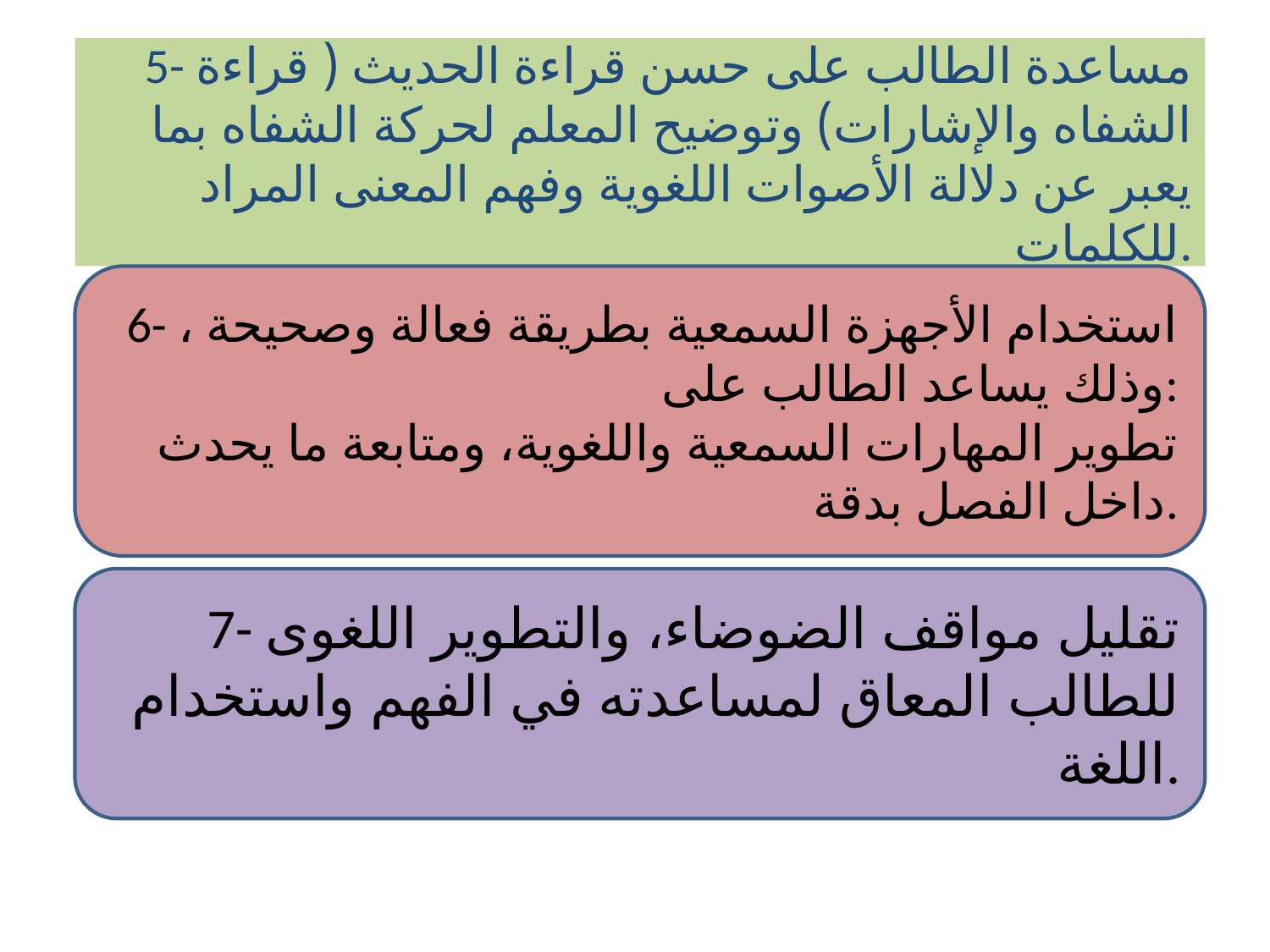

# 5- مساعدة الطالب على حسن قراءة الحديث ( قراءة الشفاه والإشارات) وتوضيح المعلم لحركة الشفاه بما يعبر عن دلالة الأصوات اللغوية وفهم المعنى المراد للكلمات.

6- استخدام الأجهزة السمعية بطريقة فعالة وصحيحة ، وذلك يساعد الطالب على:
تطوير المهارات السمعية واللغوية، ومتابعة ما يحدث داخل الفصل بدقة.
7- تقليل مواقف الضوضاء، والتطوير اللغوى للطالب المعاق لمساعدته في الفهم واستخدام اللغة.